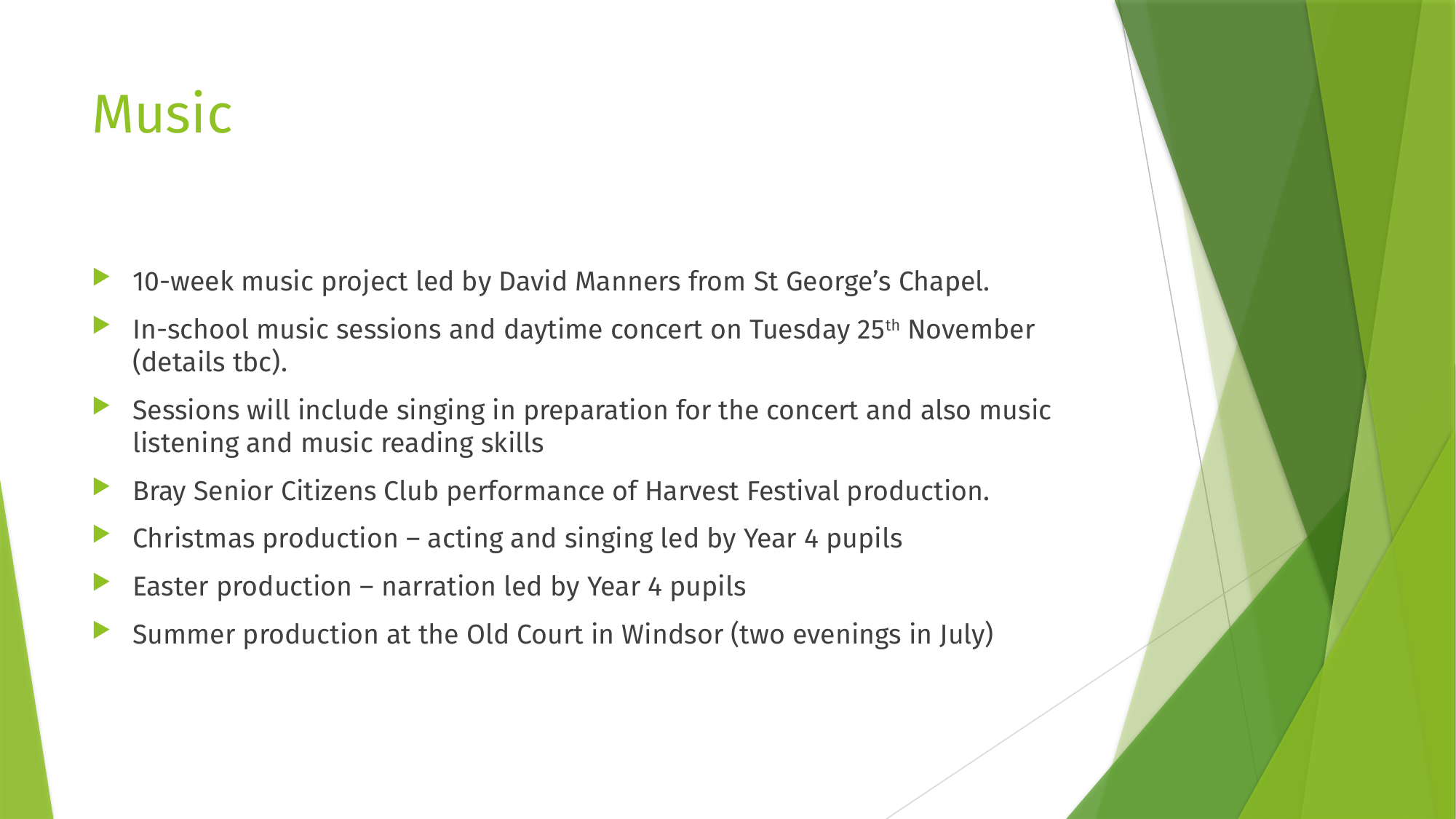

# Music
10-week music project led by David Manners from St George’s Chapel.
In-school music sessions and daytime concert on Tuesday 25th November (details tbc).
Sessions will include singing in preparation for the concert and also music listening and music reading skills
Bray Senior Citizens Club performance of Harvest Festival production.
Christmas production – acting and singing led by Year 4 pupils
Easter production – narration led by Year 4 pupils
Summer production at the Old Court in Windsor (two evenings in July)